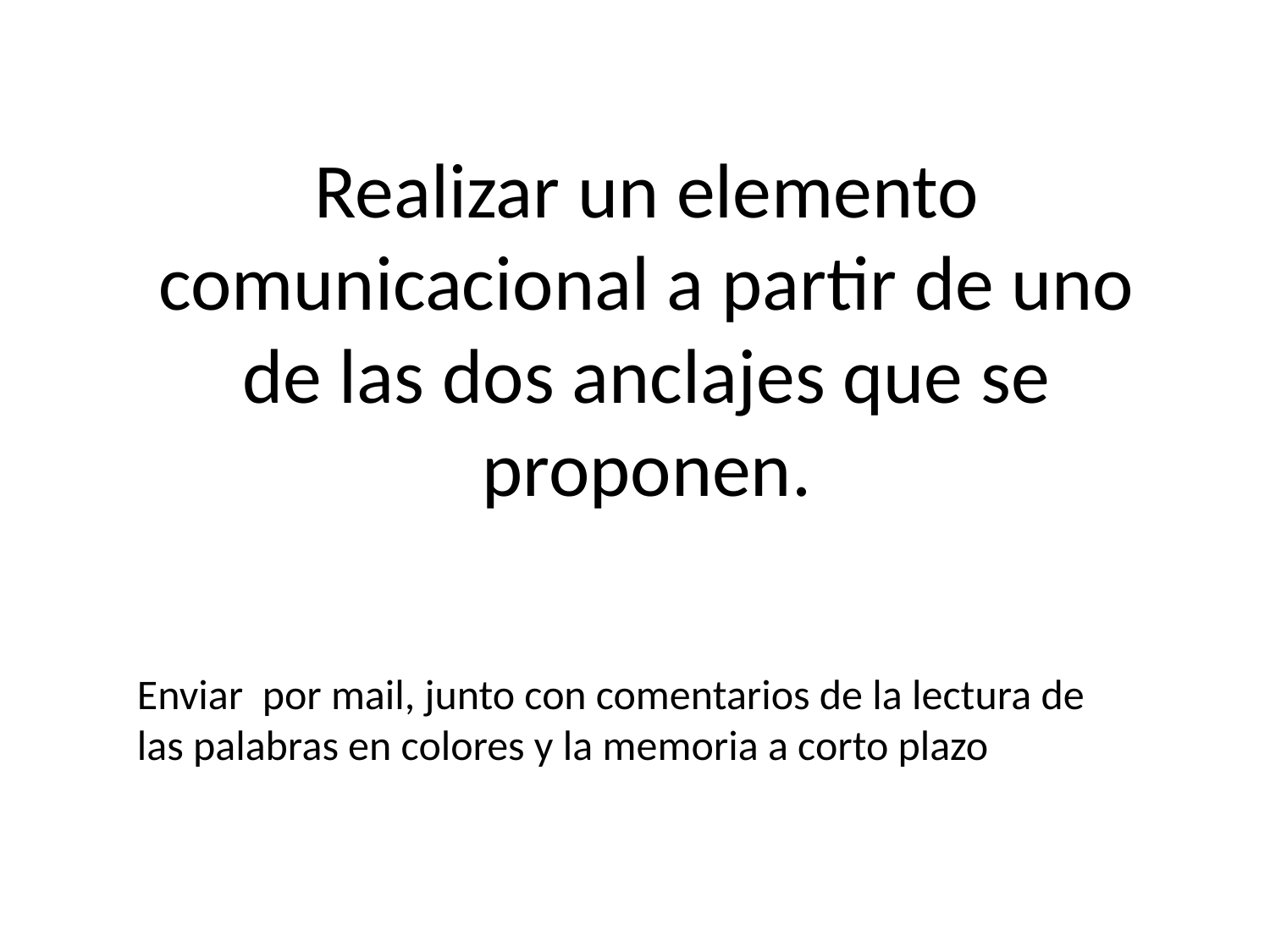

# Realizar un elemento comunicacional a partir de uno de las dos anclajes que se proponen.
Enviar  por mail, junto con comentarios de la lectura de las palabras en colores y la memoria a corto plazo